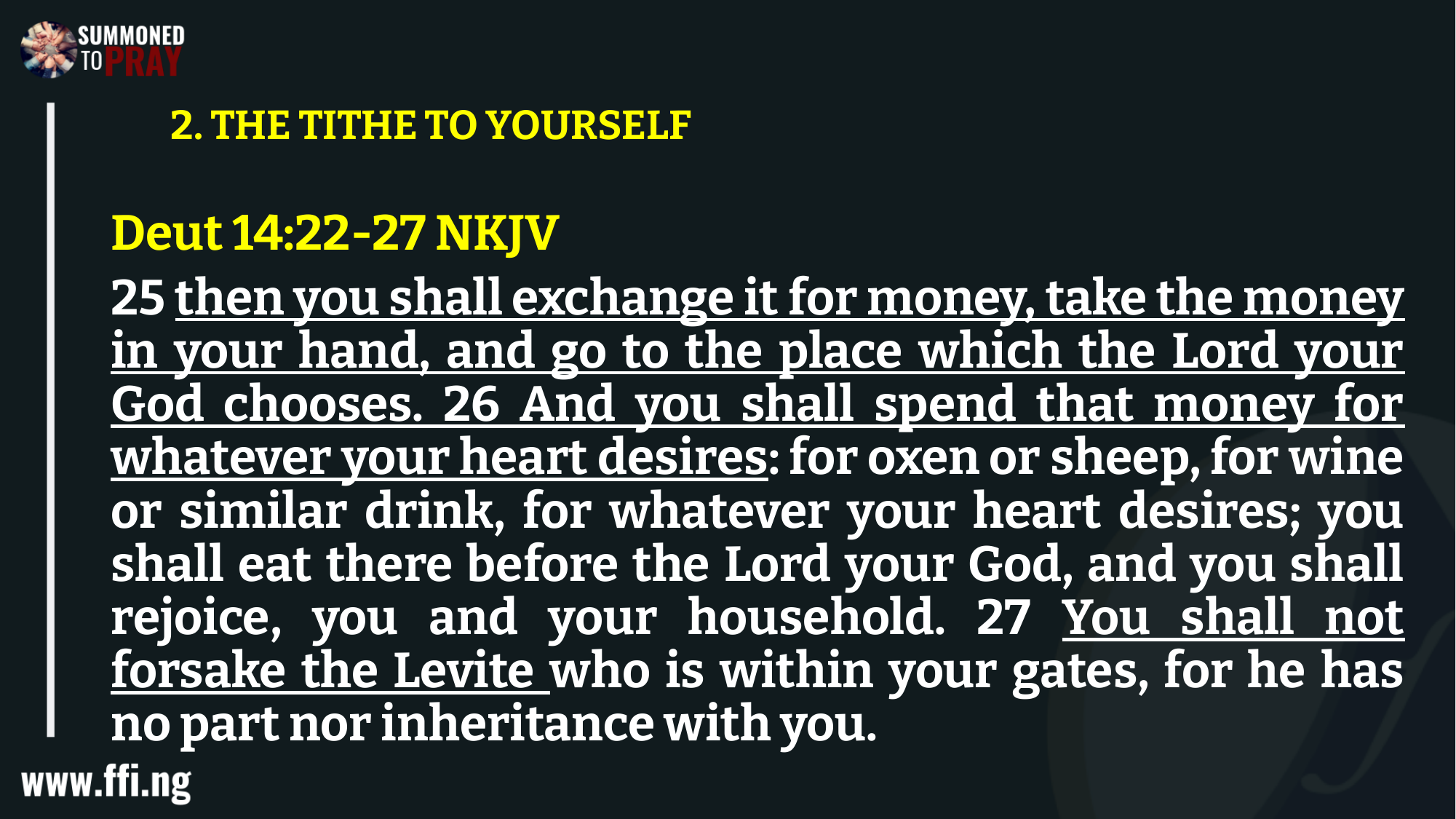

# 2. THE TITHE TO YOURSELF

Deut 14:22-27 NKJV
25 then you shall exchange it for money, take the money in your hand, and go to the place which the Lord your God chooses. 26 And you shall spend that money for whatever your heart desires: for oxen or sheep, for wine or similar drink, for whatever your heart desires; you shall eat there before the Lord your God, and you shall rejoice, you and your household. 27 You shall not forsake the Levite who is within your gates, for he has no part nor inheritance with you.